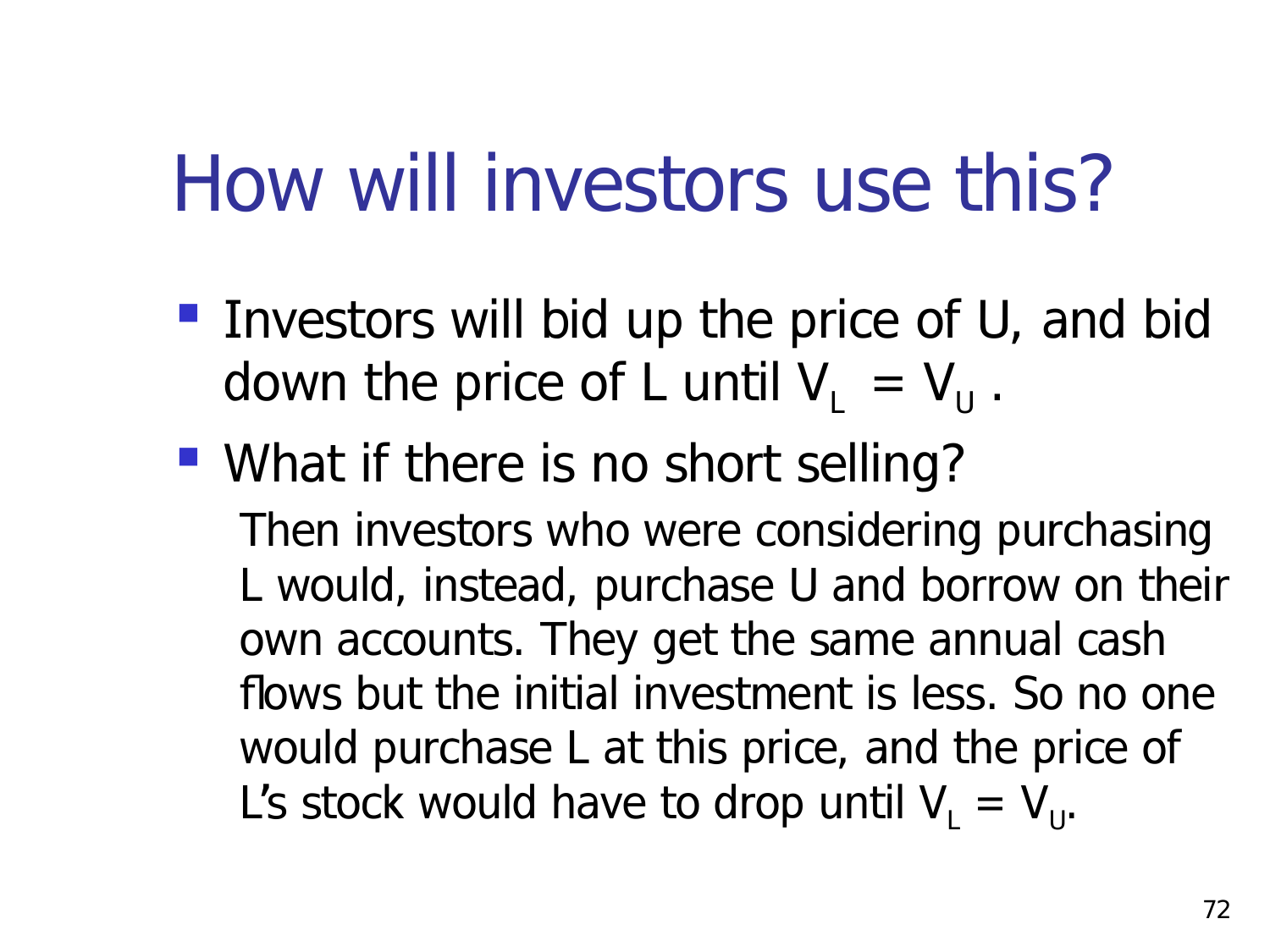

# How will investors use this?
Investors will bid up the price of U, and bid down the price of L until VL  = VU .
What if there is no short selling?
Then investors who were considering purchasing L would, instead, purchase U and borrow on their own accounts. They get the same annual cash flows but the initial investment is less. So no one would purchase L at this price, and the price of L’s stock would have to drop until VL = VU.
72